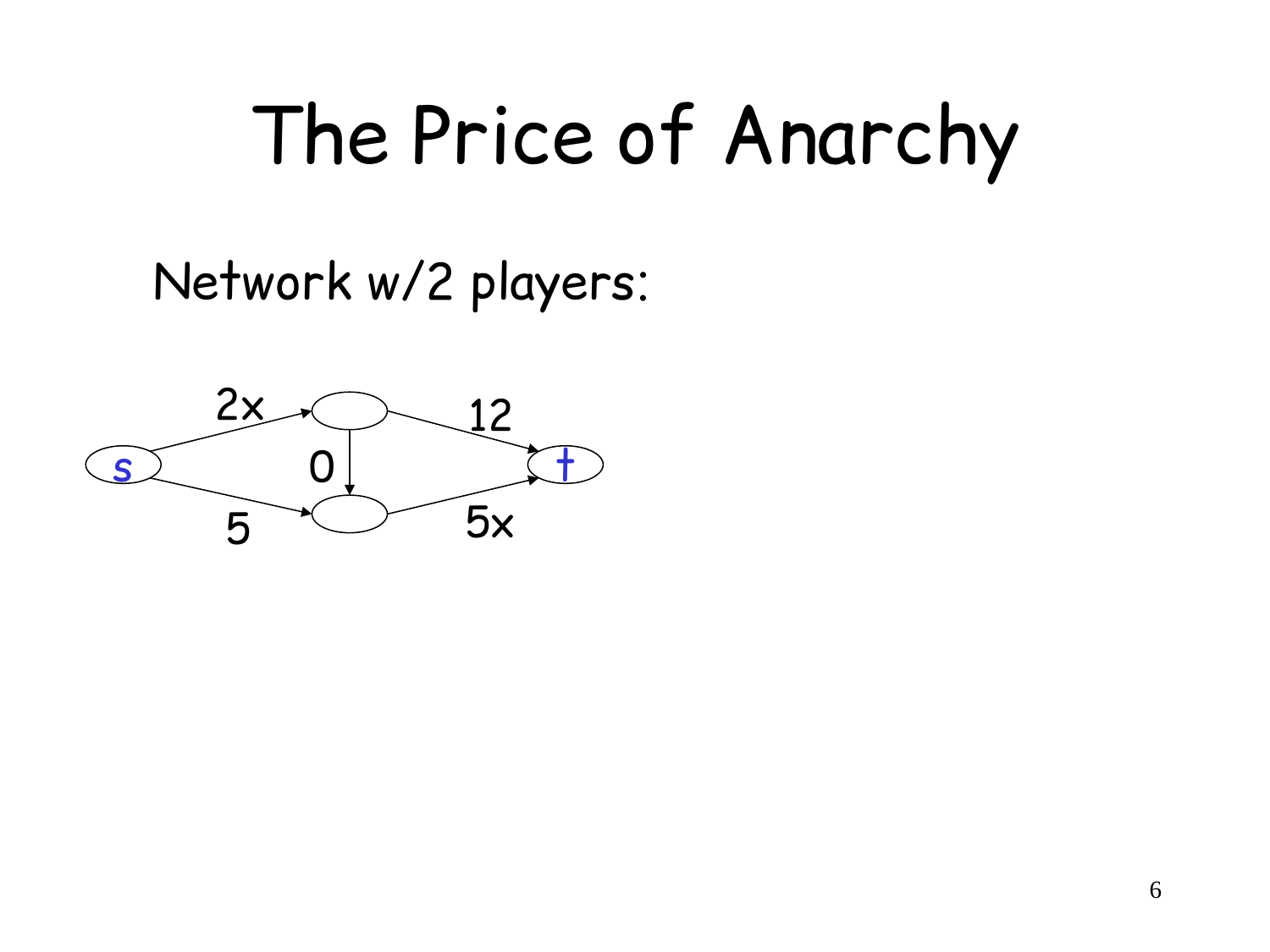

# The Price of Anarchy
   Network w/2 players:

2x
12

0
s
t
5x
5

6